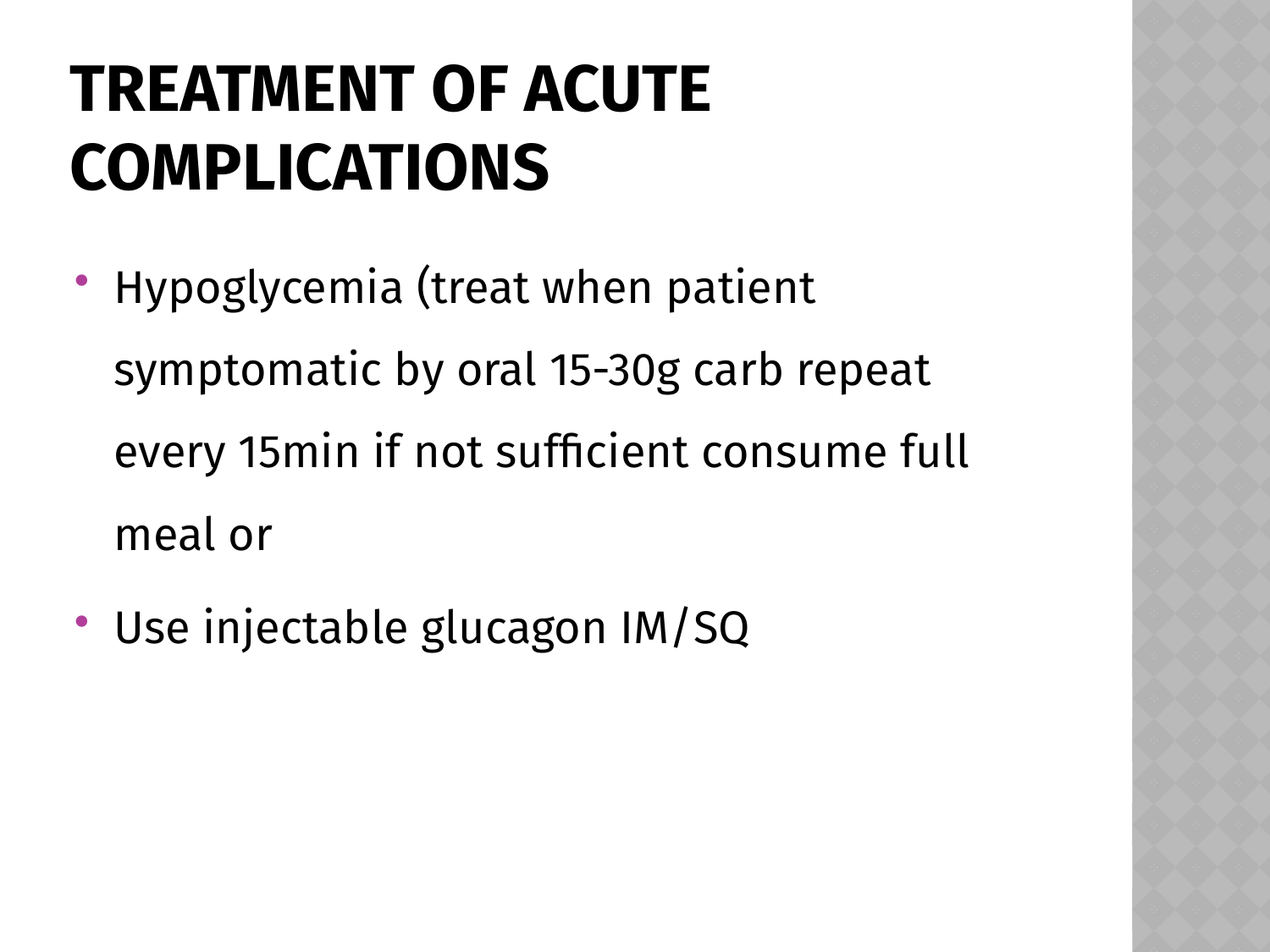

# Treatment of acute complications
Hypoglycemia (treat when patient symptomatic by oral 15-30g carb repeat every 15min if not sufficient consume full meal or
Use injectable glucagon IM/SQ